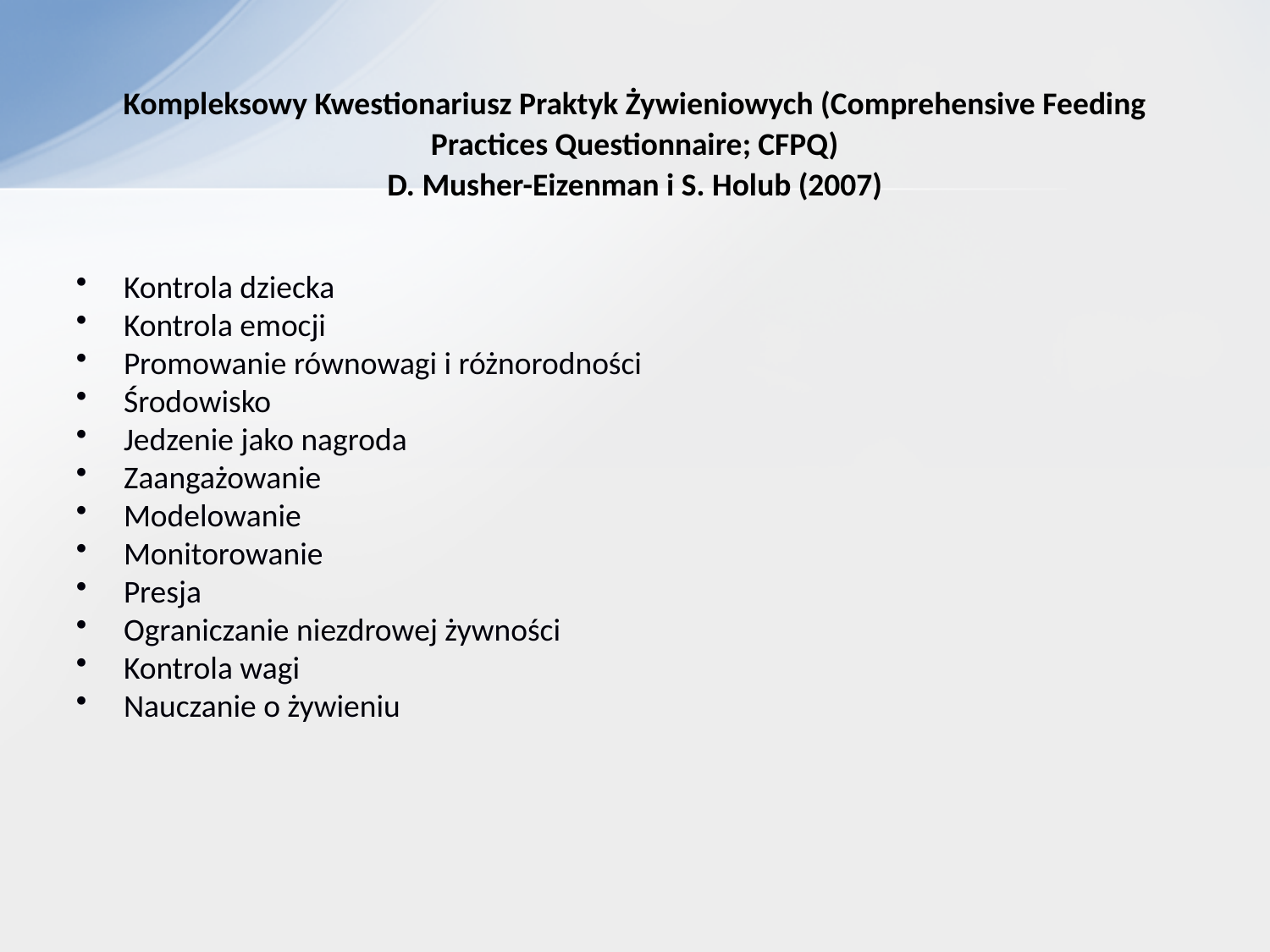

# Kompleksowy Kwestionariusz Praktyk Żywieniowych (Comprehensive Feeding Practices Questionnaire; CFPQ) D. Musher-Eizenman i S. Holub (2007)

Kontrola dziecka
Kontrola emocji
Promowanie równowagi i różnorodności
Środowisko
Jedzenie jako nagroda
Zaangażowanie
Modelowanie
Monitorowanie
Presja
Ograniczanie niezdrowej żywności
Kontrola wagi
Nauczanie o żywieniu